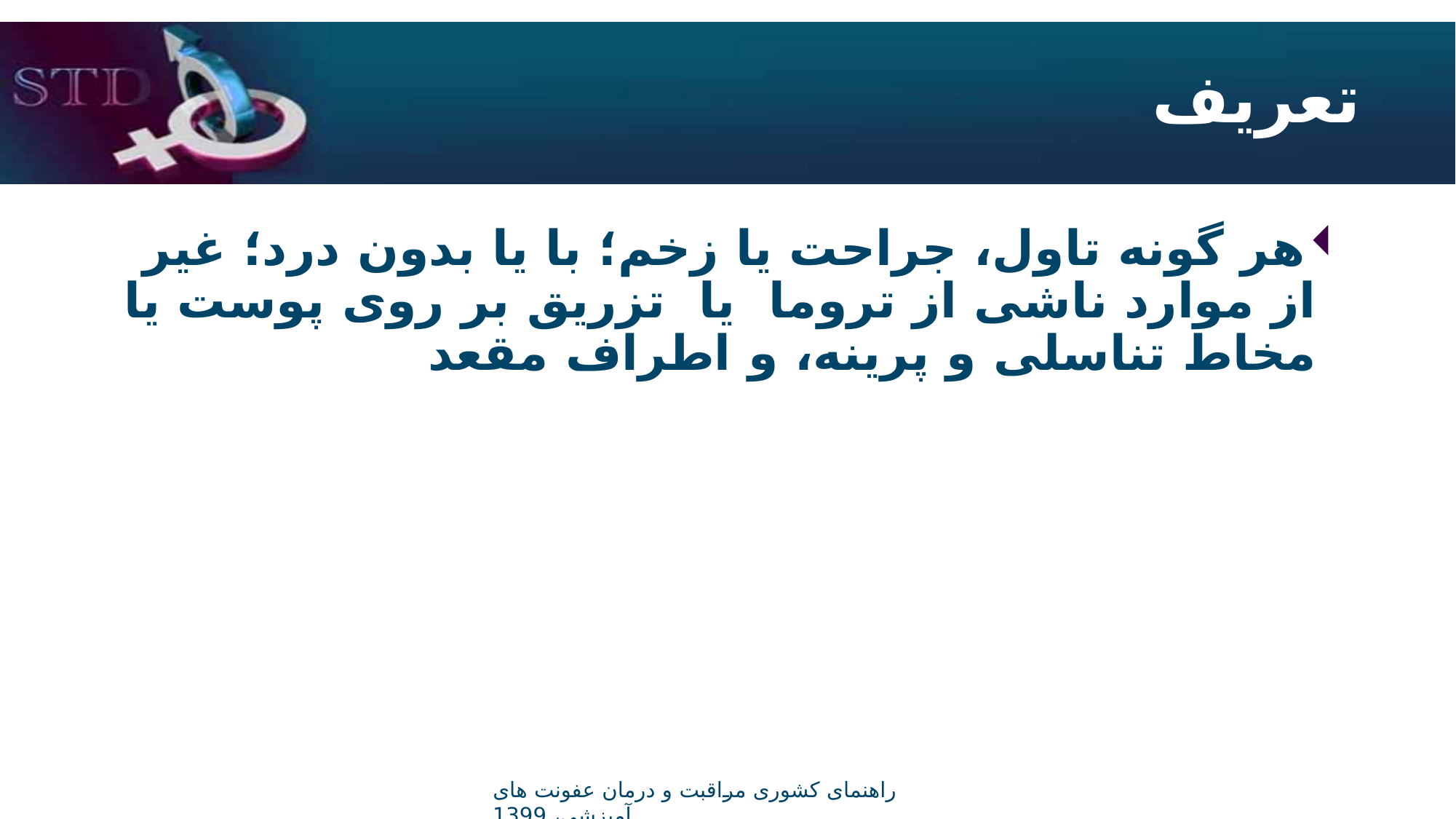

# تعریف
هر گونه تاول، جراحت یا زخم؛ با یا بدون درد؛ غیر از موارد ناشی از تروما  یا  تزریق بر روی پوست یا مخاط تناسلی و پرینه، و اطراف مقعد